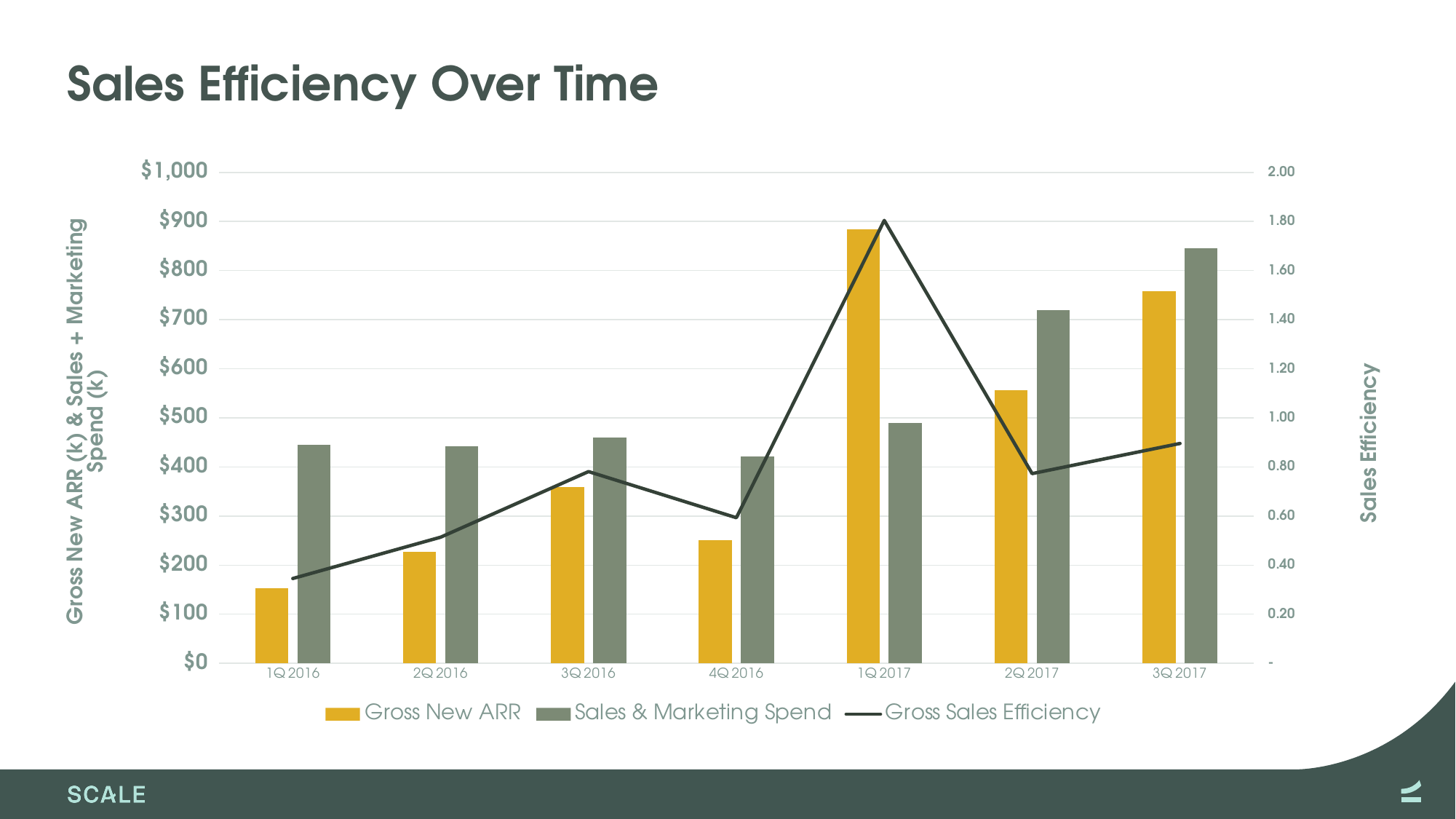

Corresponding graph on “Sales Efficiency” tab
# Sales Efficiency Over Time

### Chart

| Category | Gross New ARR | Sales & Marketing Spend | Gross Sales Efficiency |
|---|---|---|---|
| 1Q 2016 | 153.74545454545455 | 444.96876 | 0.3455196597294933 |
| 2Q 2016 | 227.0 | 441.67016 | 0.5139581990325087 |
| 3Q 2016 | 359.4 | 460.15538000000004 | 0.7810405259197446 |
| 4Q 2016 | 250.4 | 422.05199 | 0.5932918359181295 |
| 1Q 2017 | 884.4801333333332 | 490.21001 | 1.8042881934078279 |
| 2Q 2017 | 556.0 | 719.455 | 0.7728071943346004 |
| 3Q 2017 | 757.6 | 845.82069 | 0.8956981177653623 |